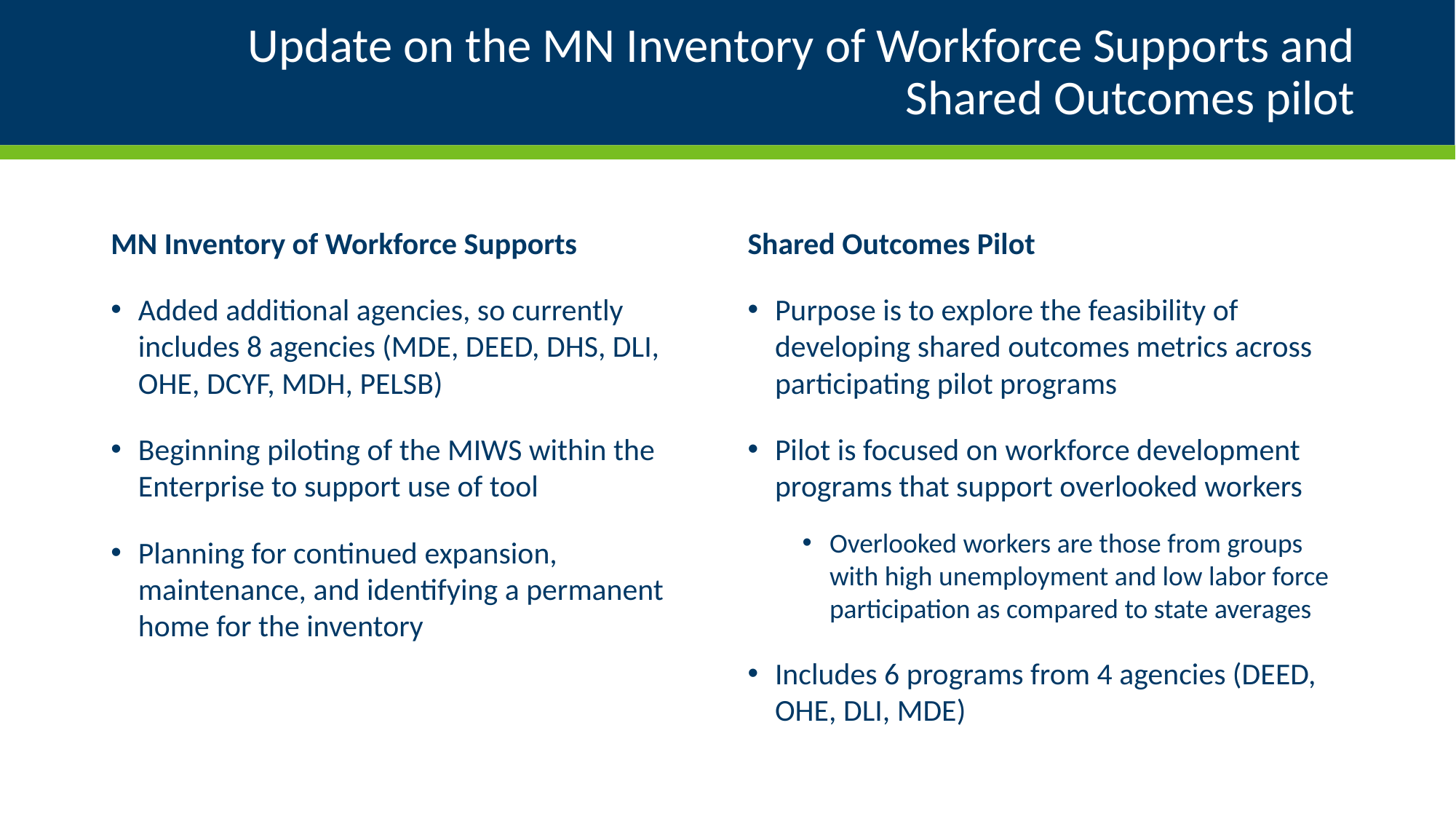

# Update on the MN Inventory of Workforce Supports and Shared Outcomes pilot
MN Inventory of Workforce Supports
Added additional agencies, so currently includes 8 agencies (MDE, DEED, DHS, DLI, OHE, DCYF, MDH, PELSB)
Beginning piloting of the MIWS within the Enterprise to support use of tool
Planning for continued expansion,  maintenance, and identifying a permanent home for the inventory
Shared Outcomes Pilot
Purpose is to explore the feasibility of developing shared outcomes metrics across participating pilot programs
Pilot is focused on workforce development programs that support overlooked workers
Overlooked workers are those from groups with high unemployment and low labor force participation as compared to state averages
Includes 6 programs from 4 agencies (DEED, OHE, DLI, MDE)